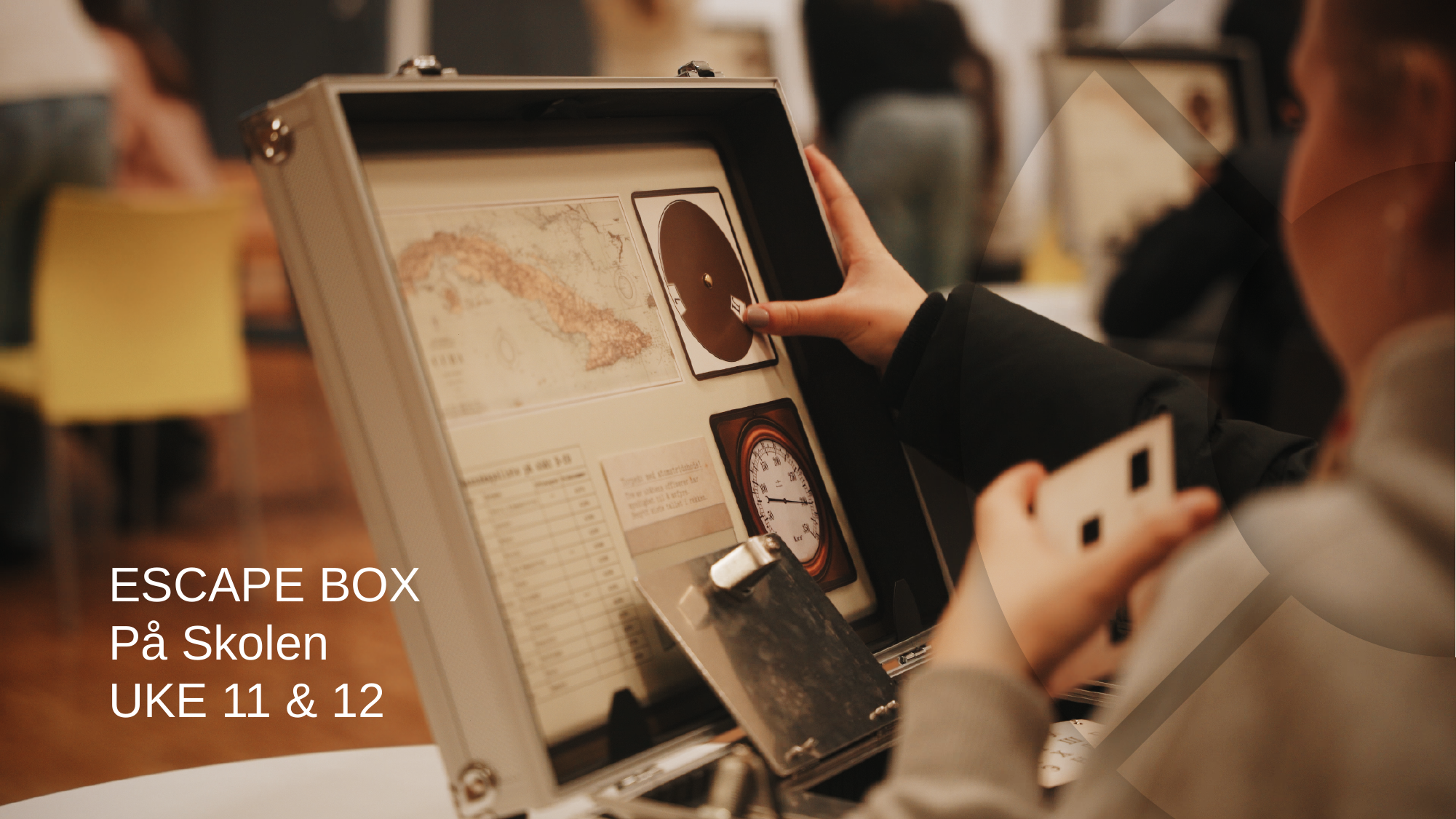

KULTURARV

ESCAPE BOX
På Skolen
UKE 11 & 12
FOLKEDANS I GYMTIMEN
På Skolen
UKE 50 & 7